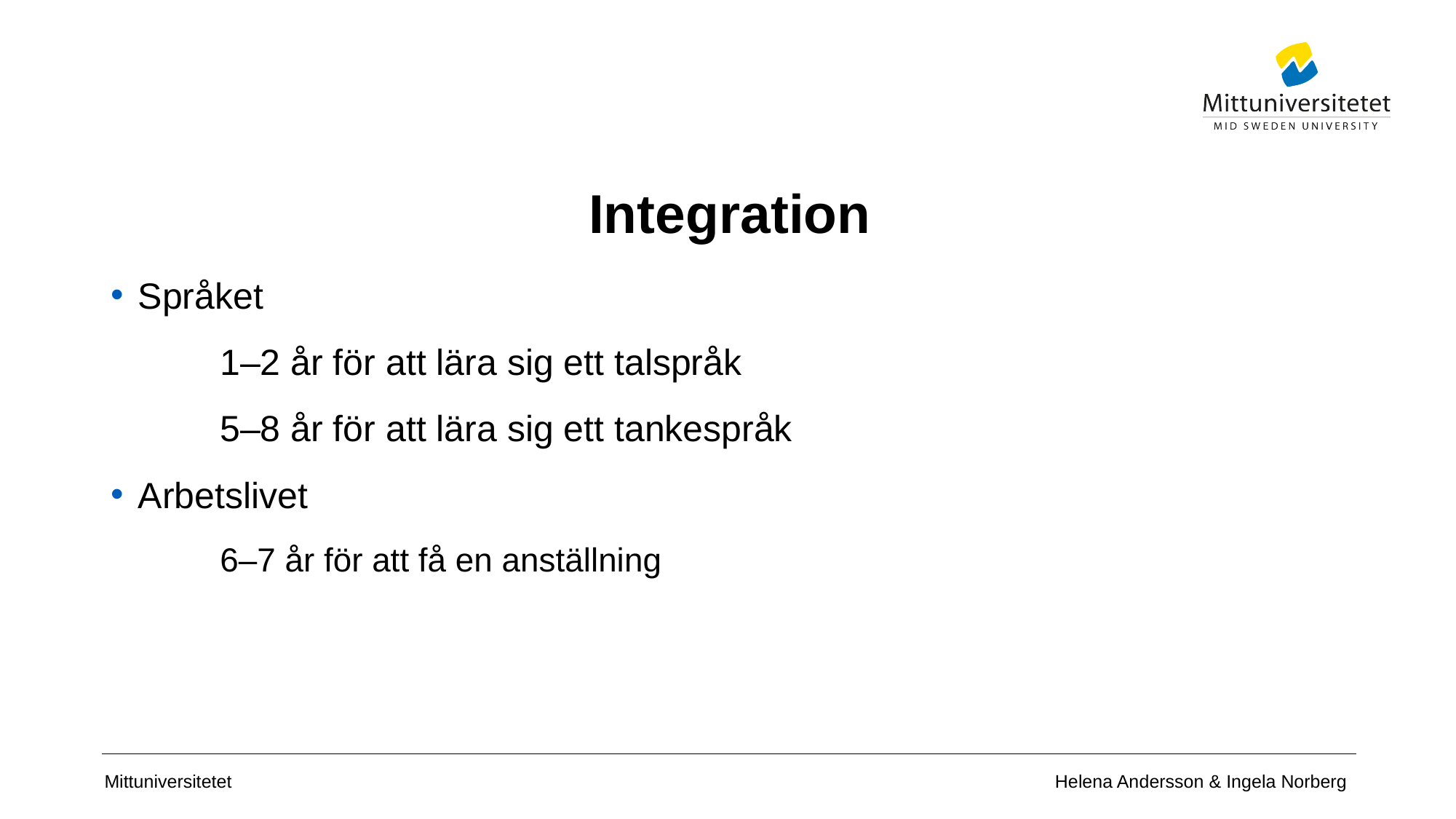

# Integration
Språket
	1‒2 år för att lära sig ett talspråk
	5‒8 år för att lära sig ett tankespråk
Arbetslivet
	6‒7 år för att få en anställning
Helena Andersson & Ingela Norberg